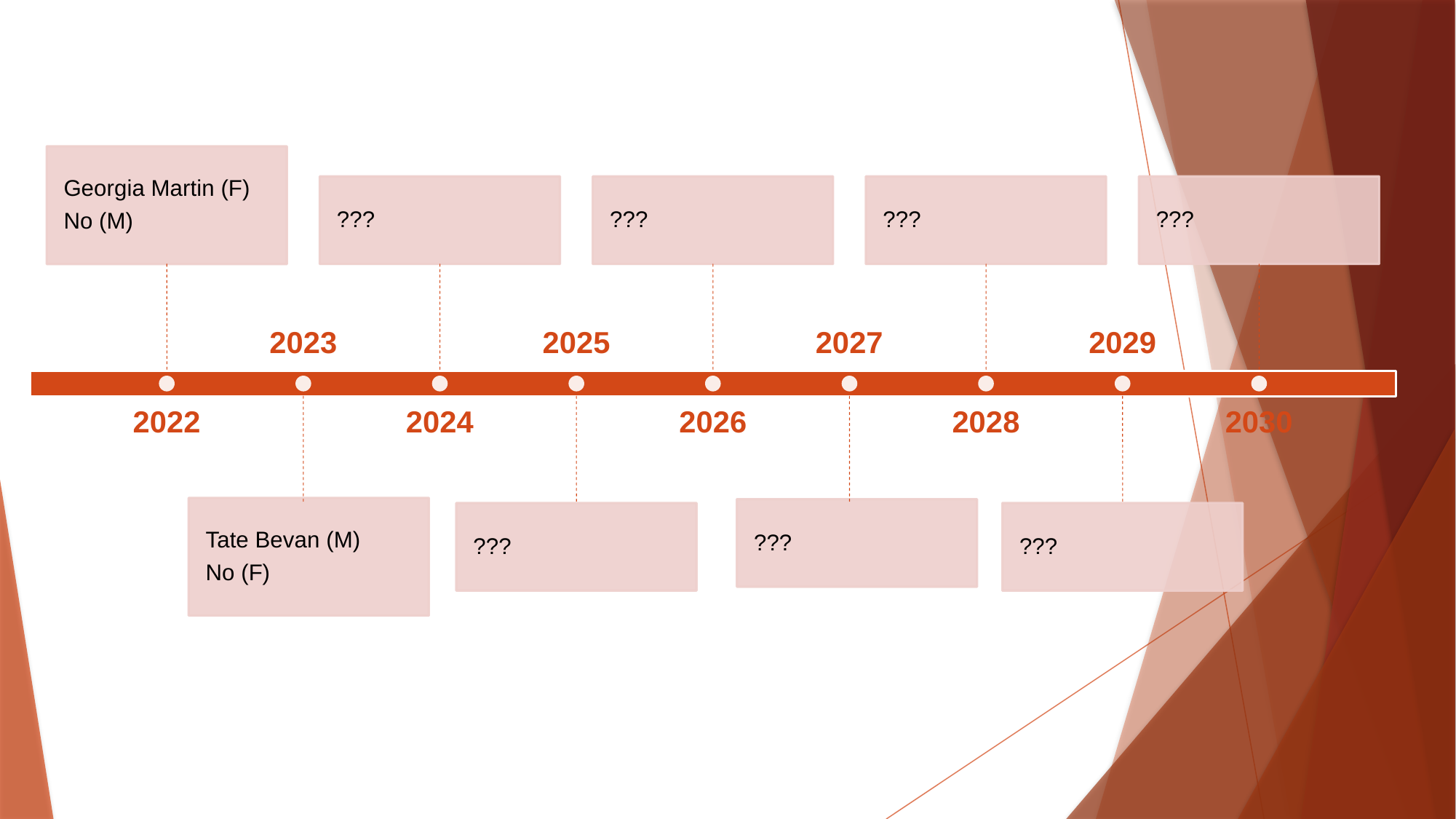

2022
Georgia Martin (F)
No (M)
2023
Tate Bevan (M)
No (F)
2024
???
2025
???
2026
???
2027
???
2028
???
2029
???
2030
???